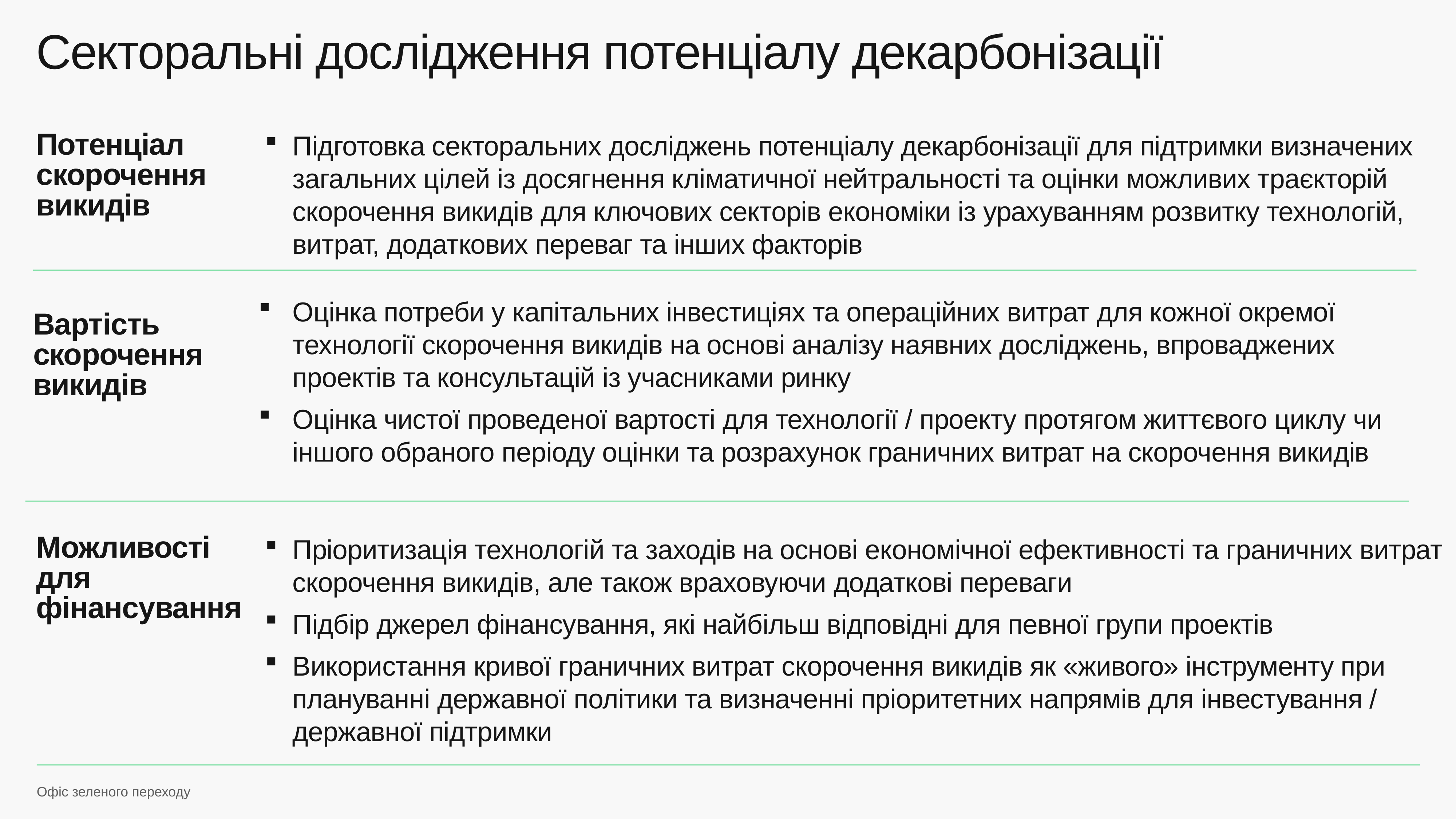

Секторальні дослідження потенціалу декарбонізації
Підготовка секторальних досліджень потенціалу декарбонізації для підтримки визначених загальних цілей із досягнення кліматичної нейтральності та оцінки можливих траєкторій скорочення викидів для ключових секторів економіки із урахуванням розвитку технологій, витрат, додаткових переваг та інших факторів
Потенціал скорочення викидів

Оцінка потреби у капітальних інвестиціях та операційних витрат для кожної окремої технології скорочення викидів на основі аналізу наявних досліджень, впроваджених проектів та консультацій із учасниками ринку
Оцінка чистої проведеної вартості для технології / проекту протягом життєвого циклу чи іншого обраного періоду оцінки та розрахунок граничних витрат на скорочення викидів

Вартість скорочення викидів

Пріоритизація технологій та заходів на основі економічної ефективності та граничних витрат скорочення викидів, але також враховуючи додаткові переваги
Підбір джерел фінансування, які найбільш відповідні для певної групи проектів
Використання кривої граничних витрат скорочення викидів як «живого» інструменту при плануванні державної політики та визначенні пріоритетних напрямів для інвестування / державної підтримки
Можливості  для фінансування

Офіс зеленого переходу